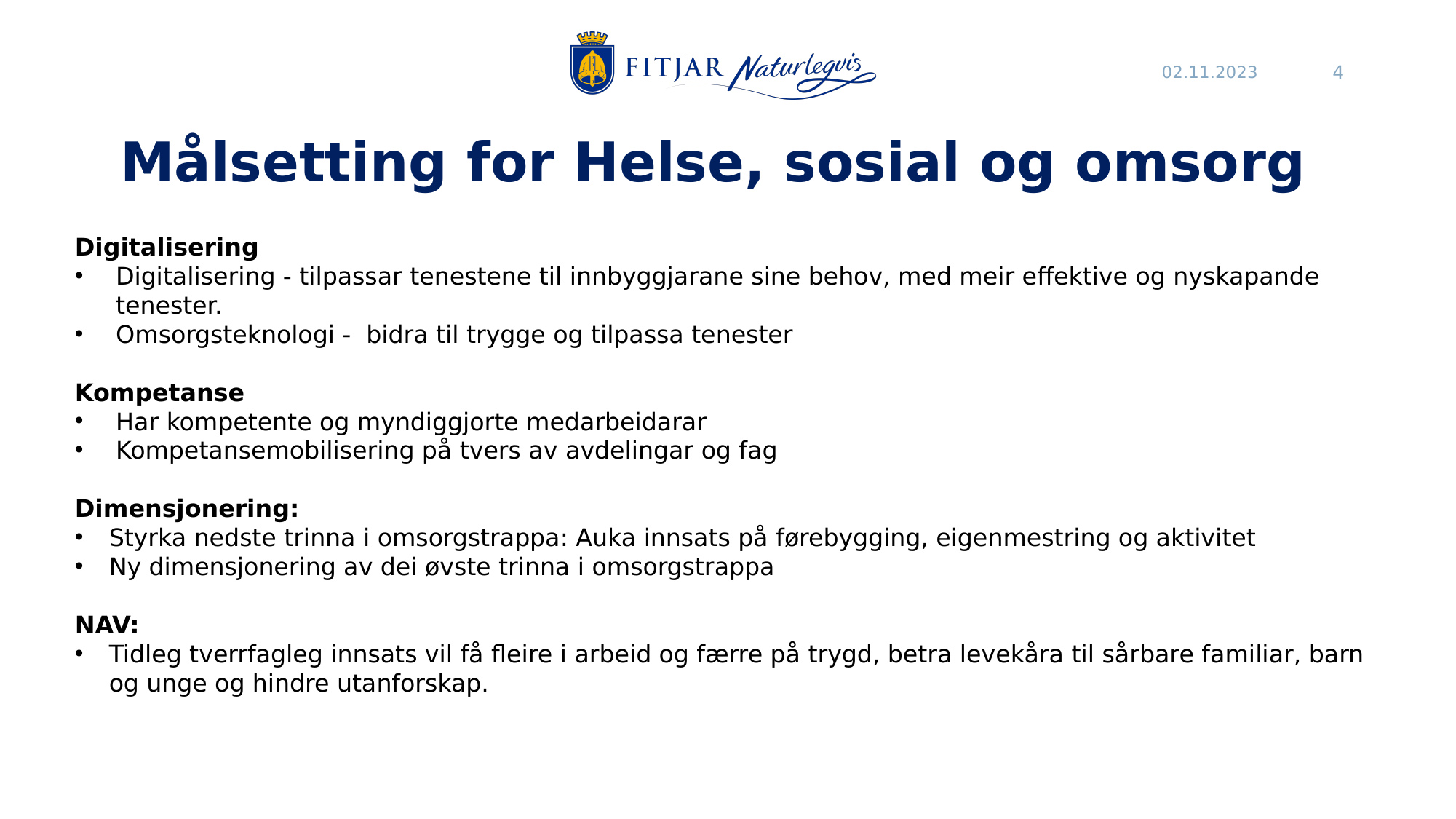

02.11.2023
4
# Målsetting for Helse, sosial og omsorg

Digitalisering​
Digitalisering - tilpassar tenestene til innbyggjarane sine behov, med meir effektive og nyskapande tenester. ​
Omsorgsteknologi -  bidra til trygge og tilpassa tenester
​
Kompetanse
Har kompetente og myndiggjorte medarbeidarar
Kompetansemobilisering på tvers av avdelingar og fag

Dimensjonering:
Styrka nedste trinna i omsorgstrappa: Auka innsats på førebygging, eigenmestring og aktivitet
Ny dimensjonering av dei øvste trinna i omsorgstrappa

NAV:
Tidleg tverrfagleg innsats vil få fleire i arbeid og færre på trygd, betra levekåra til sårbare familiar, barn og unge og hindre utanforskap.